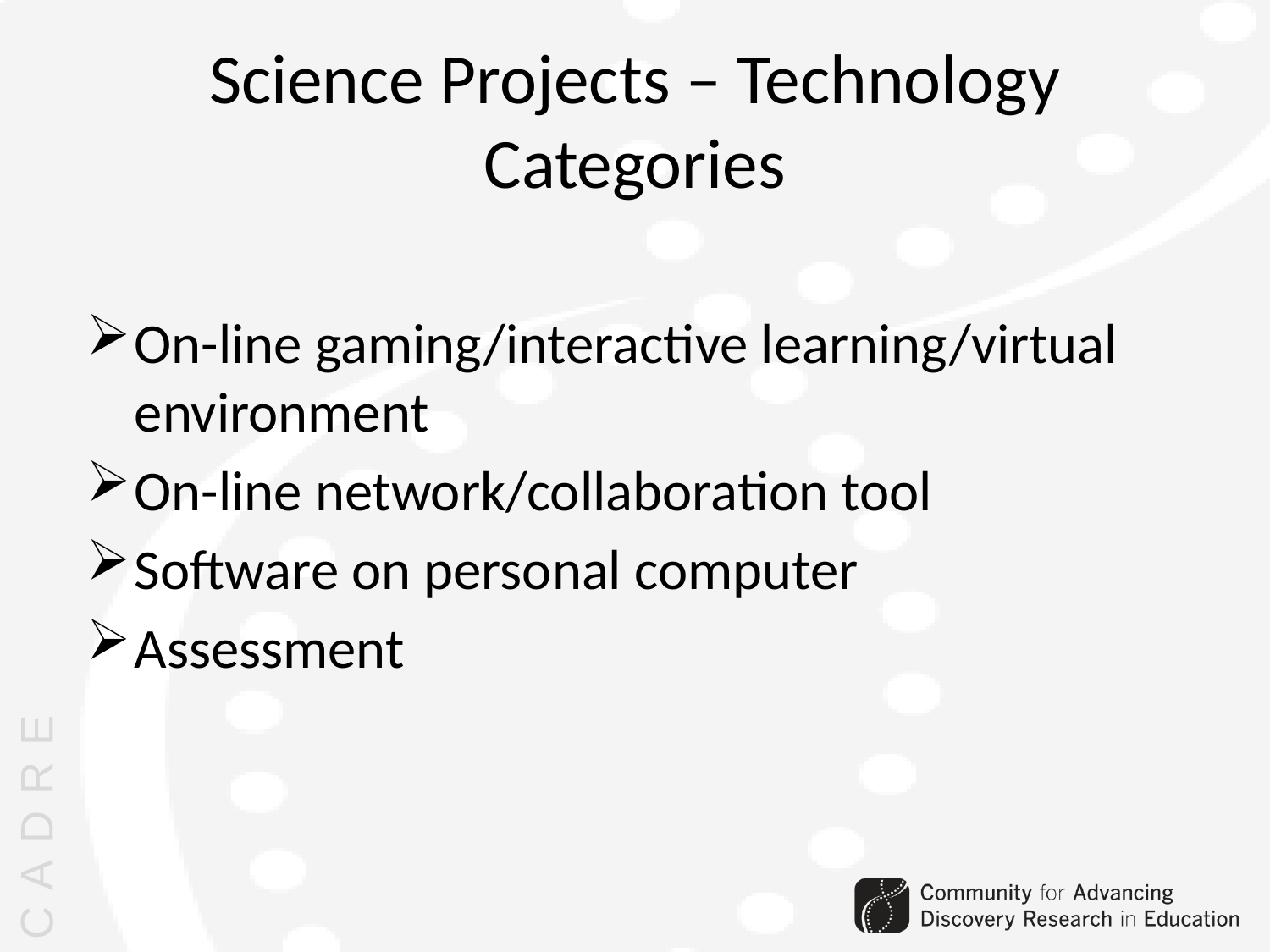

Science Projects – Technology Categories

On-line gaming/interactive learning/virtual environment
On-line network/collaboration tool
Software on personal computer
Assessment